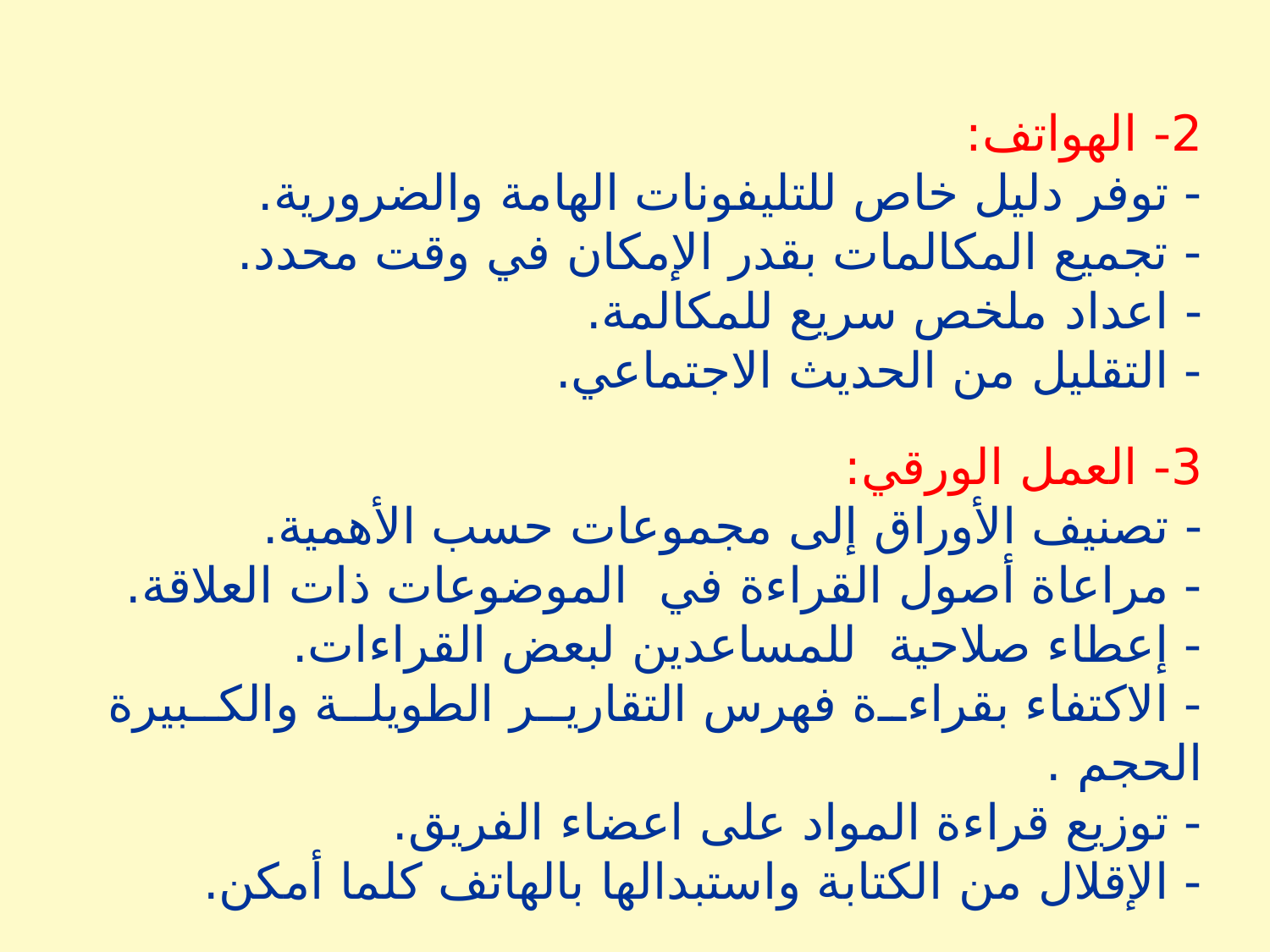

2- الهواتف:
- توفر دليل خاص للتليفونات الهامة والضرورية.
- تجميع المكالمات بقدر الإمكان في وقت محدد.
- اعداد ملخص سريع للمكالمة.
- التقليل من الحديث الاجتماعي.
3- العمل الورقي:
- تصنيف الأوراق إلى مجموعات حسب الأهمية.
- مراعاة أصول القراءة في  الموضوعات ذات العلاقة.
- إعطاء صلاحية  للمساعدين لبعض القراءات.
- الاكتفاء بقراءة فهرس التقارير الطويلة والكبيرة الحجم .
- توزيع قراءة المواد على اعضاء الفريق.
- الإقلال من الكتابة واستبدالها بالهاتف كلما أمكن.